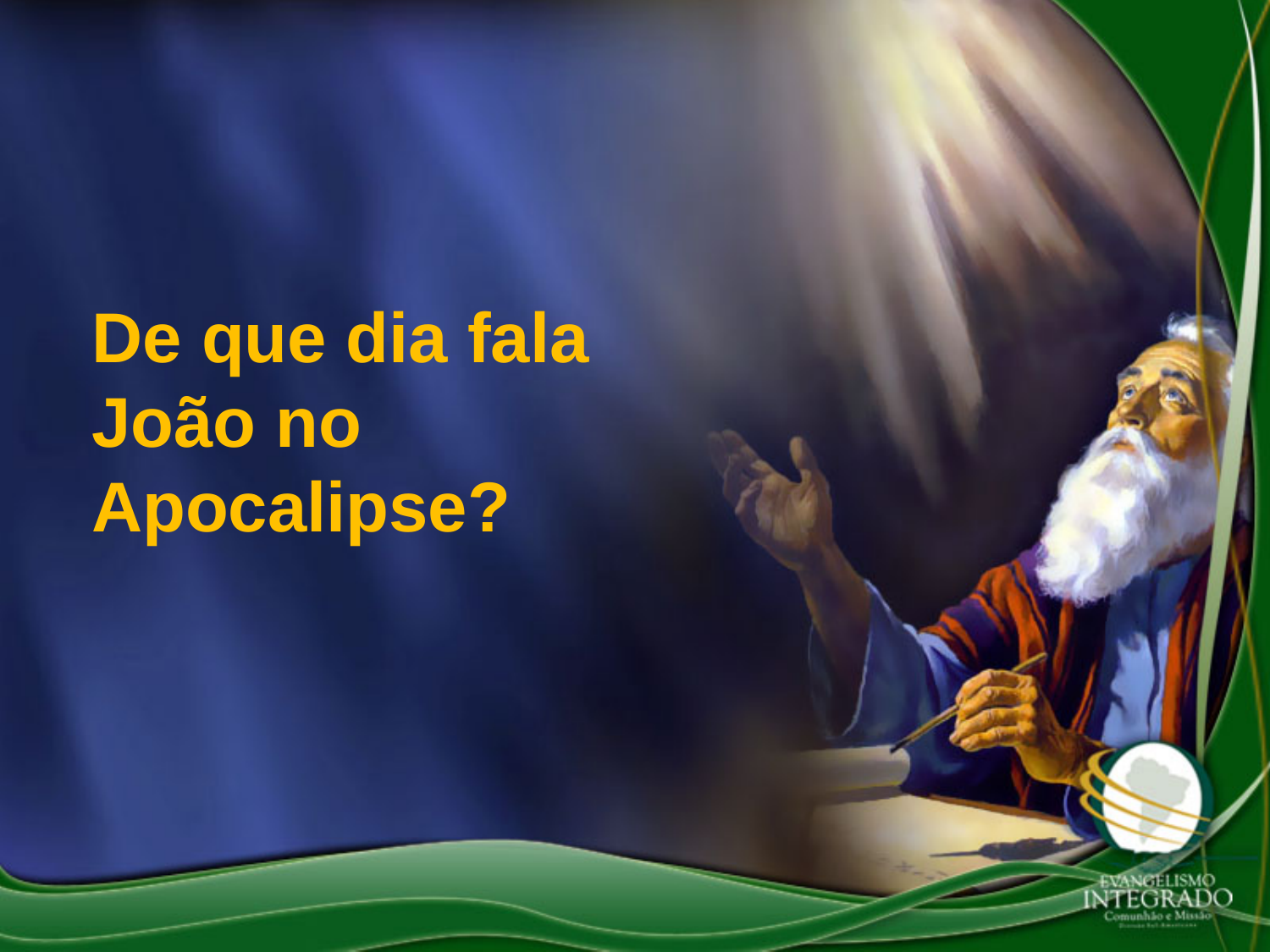

De que dia fala João no Apocalipse?